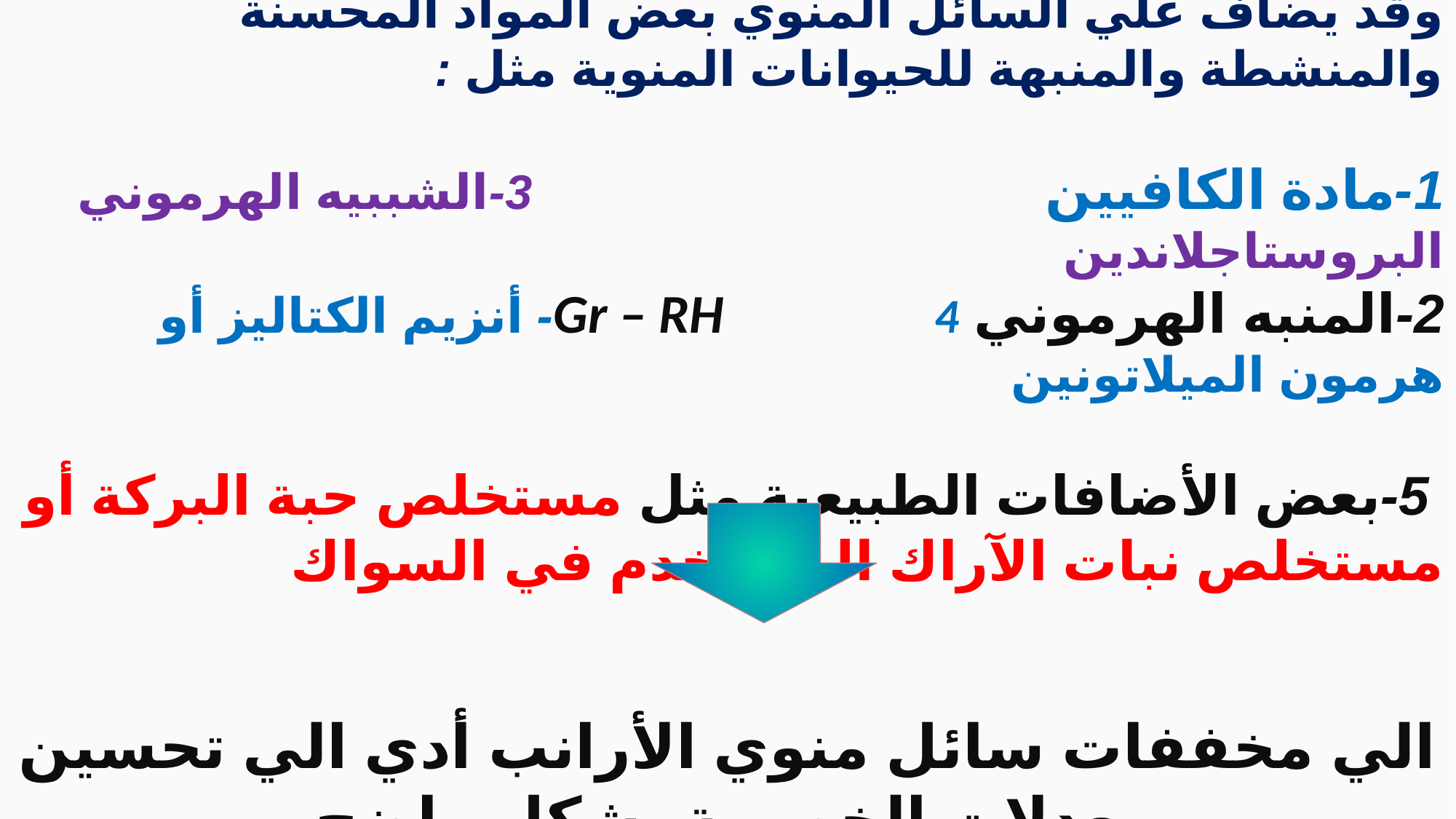

وقد يضاف علي السائل المنوي بعض المواد المحسنة والمنشطة والمنبهة للحيوانات المنوية مثل :

1-مادة الكافيين                                  3-الشببيه الهرموني البروستاجلاندين
2-المنبه الهرموني Gr – RH                 4- أنزيم الكتاليز أو هرمون الميلاتونين

 5-بعض الأضافات الطبيعية مثل مستخلص حبة البركة أو مستخلص نبات الآراك المستخدم في السواك

الي مخففات سائل منوي الأرانب أدي الي تحسين معدلات الخصوبة بشكل واضح